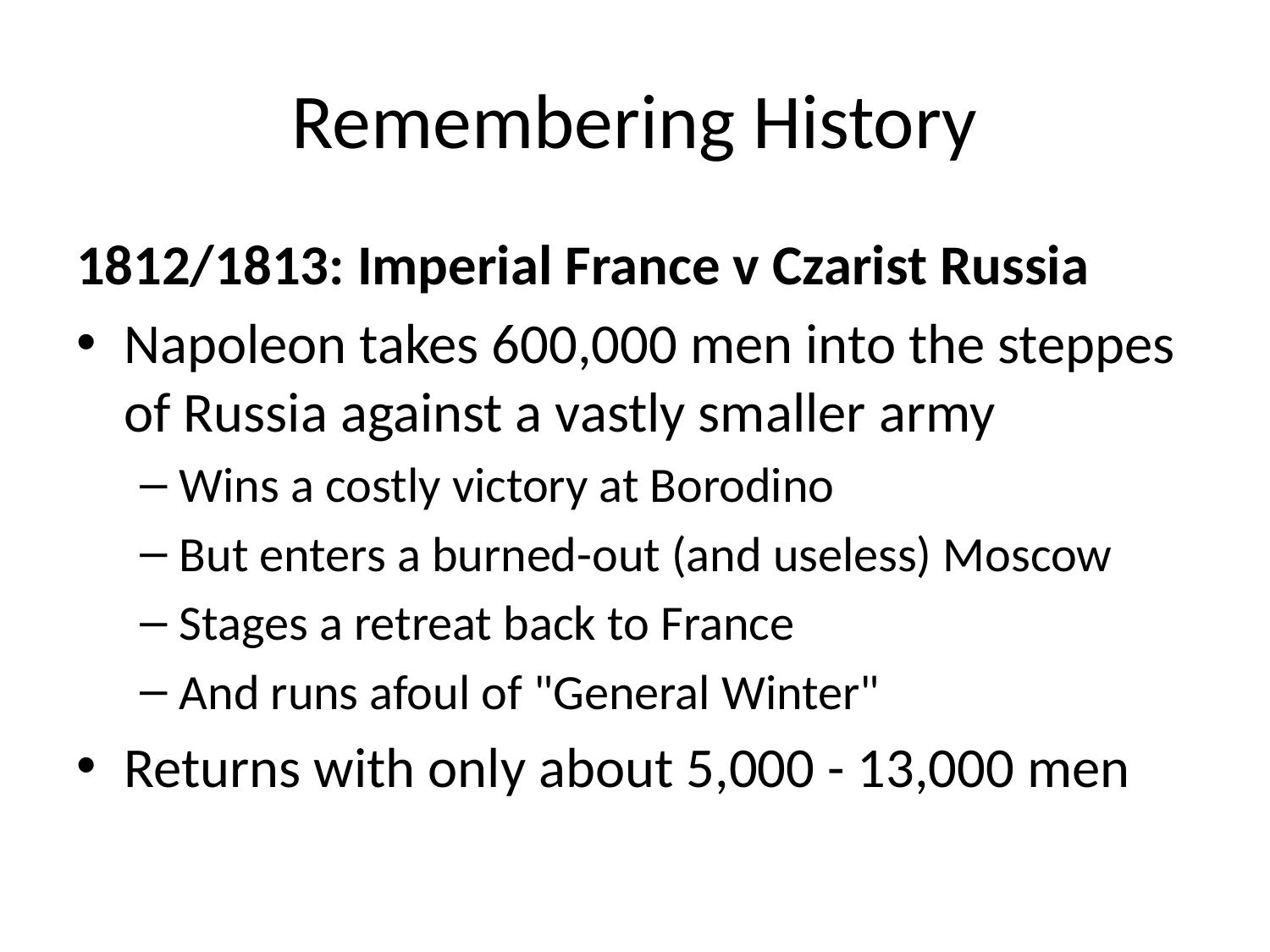

# Remembering History
1812/1813: Imperial France v Czarist Russia
Napoleon takes 600,000 men into the steppes of Russia against a vastly smaller army
Wins a costly victory at Borodino
But enters a burned-out (and useless) Moscow
Stages a retreat back to France
And runs afoul of "General Winter"
Returns with only about 5,000 - 13,000 men